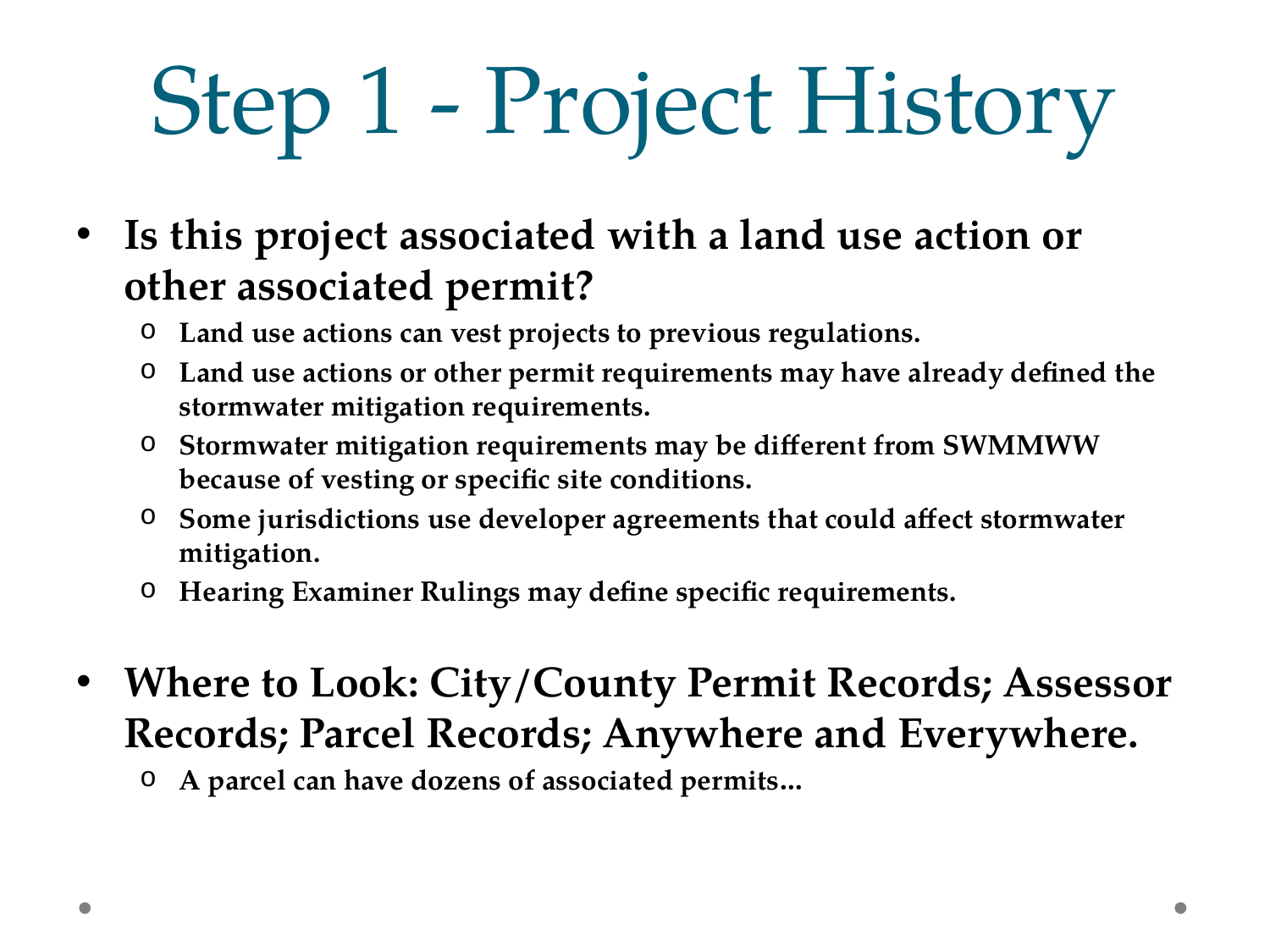

# Step 1 - Project History
Is this project associated with a land use action or other associated permit?
Land use actions can vest projects to previous regulations.
Land use actions or other permit requirements may have already defined the stormwater mitigation requirements.
Stormwater mitigation requirements may be different from SWMMWW because of vesting or specific site conditions.
Some jurisdictions use developer agreements that could affect stormwater mitigation.
Hearing Examiner Rulings may define specific requirements.

Where to Look: City/County Permit Records; Assessor Records; Parcel Records; Anywhere and Everywhere.
A parcel can have dozens of associated permits…